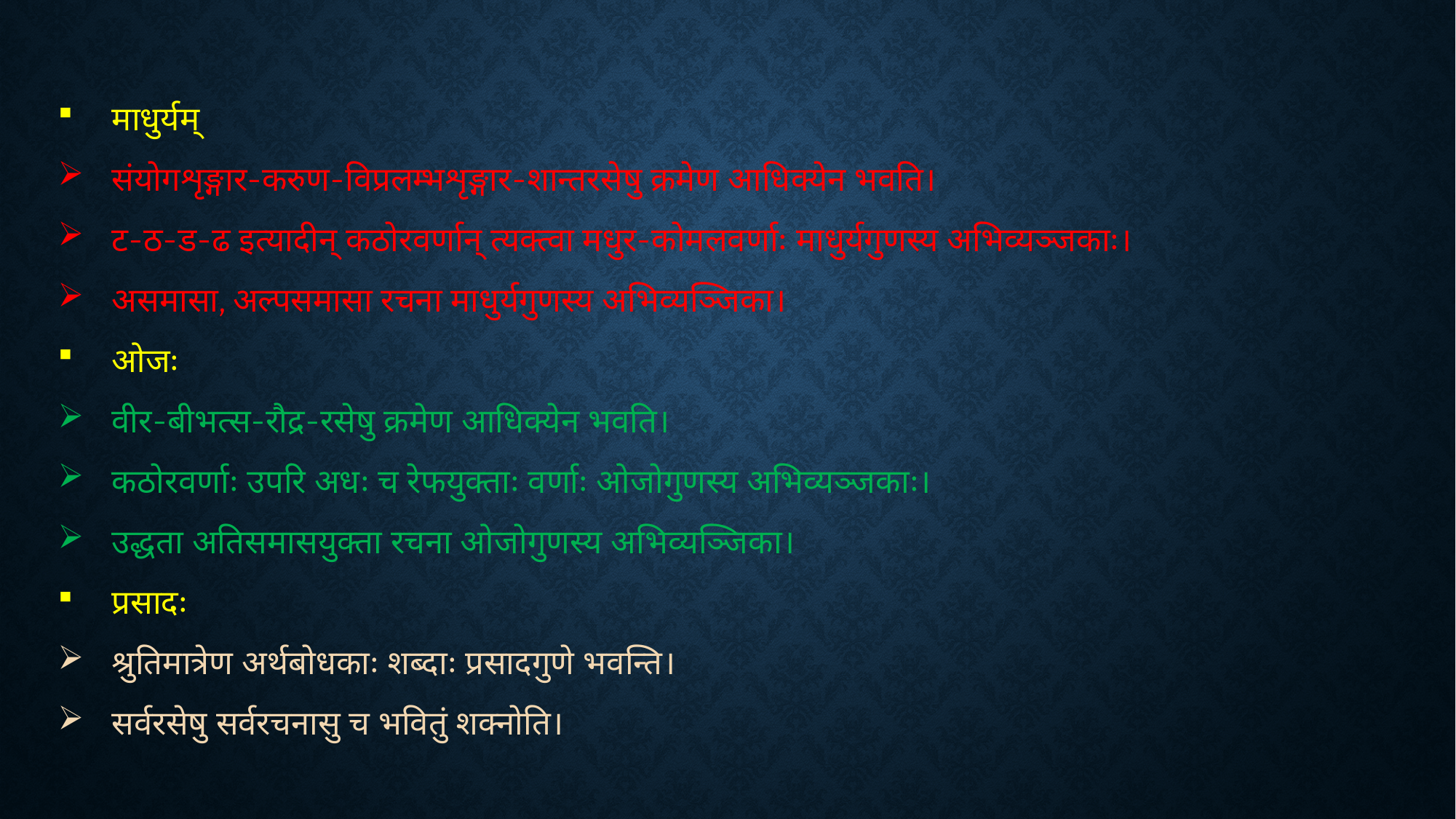

माधुर्यम्
संयोगशृङ्गार-करुण-विप्रलम्भशृङ्गार-शान्तरसेषु क्रमेण आधिक्येन भवति।
ट-ठ-ड-ढ इत्यादीन् कठोरवर्णान् त्यक्त्वा मधुर-कोमलवर्णाः माधुर्यगुणस्य अभिव्यञ्जकाः।
असमासा, अल्पसमासा रचना माधुर्यगुणस्य अभिव्यञ्जिका।
ओजः
वीर-बीभत्स-रौद्र-रसेषु क्रमेण आधिक्येन भवति।
कठोरवर्णाः उपरि अधः च रेफयुक्ताः वर्णाः ओजोगुणस्य अभिव्यञ्जकाः।
उद्धता अतिसमासयुक्ता रचना ओजोगुणस्य अभिव्यञ्जिका।
प्रसादः
श्रुतिमात्रेण अर्थबोधकाः शब्दाः प्रसादगुणे भवन्ति।
सर्वरसेषु सर्वरचनासु च भवितुं शक्नोति।